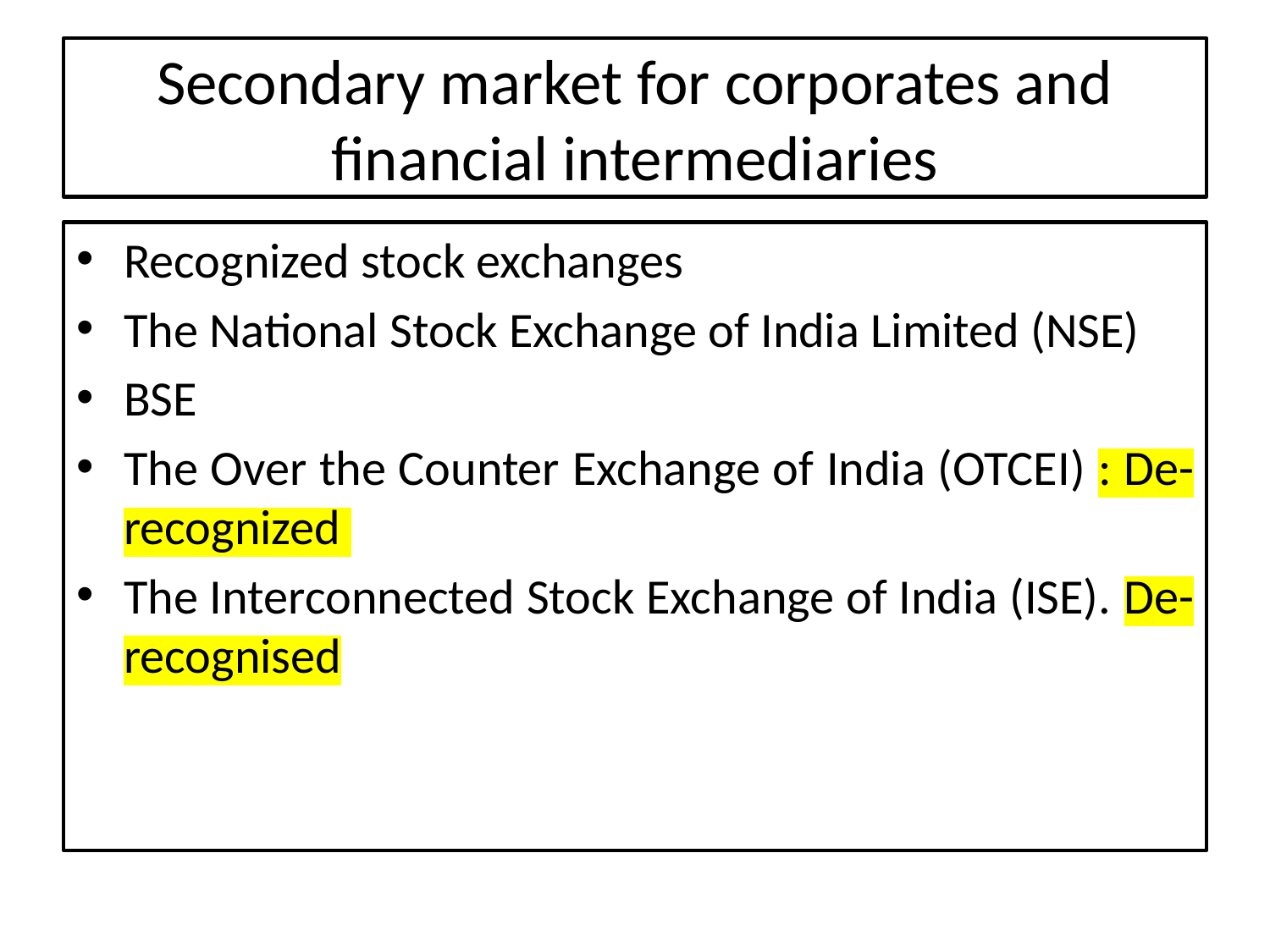

# Secondary market for corporates and financial intermediaries
Recognized stock exchanges
The National Stock Exchange of India Limited (NSE)
BSE
The Over the Counter Exchange of India (OTCEI) : De-recognized
The Interconnected Stock Exchange of India (ISE). De-recognised